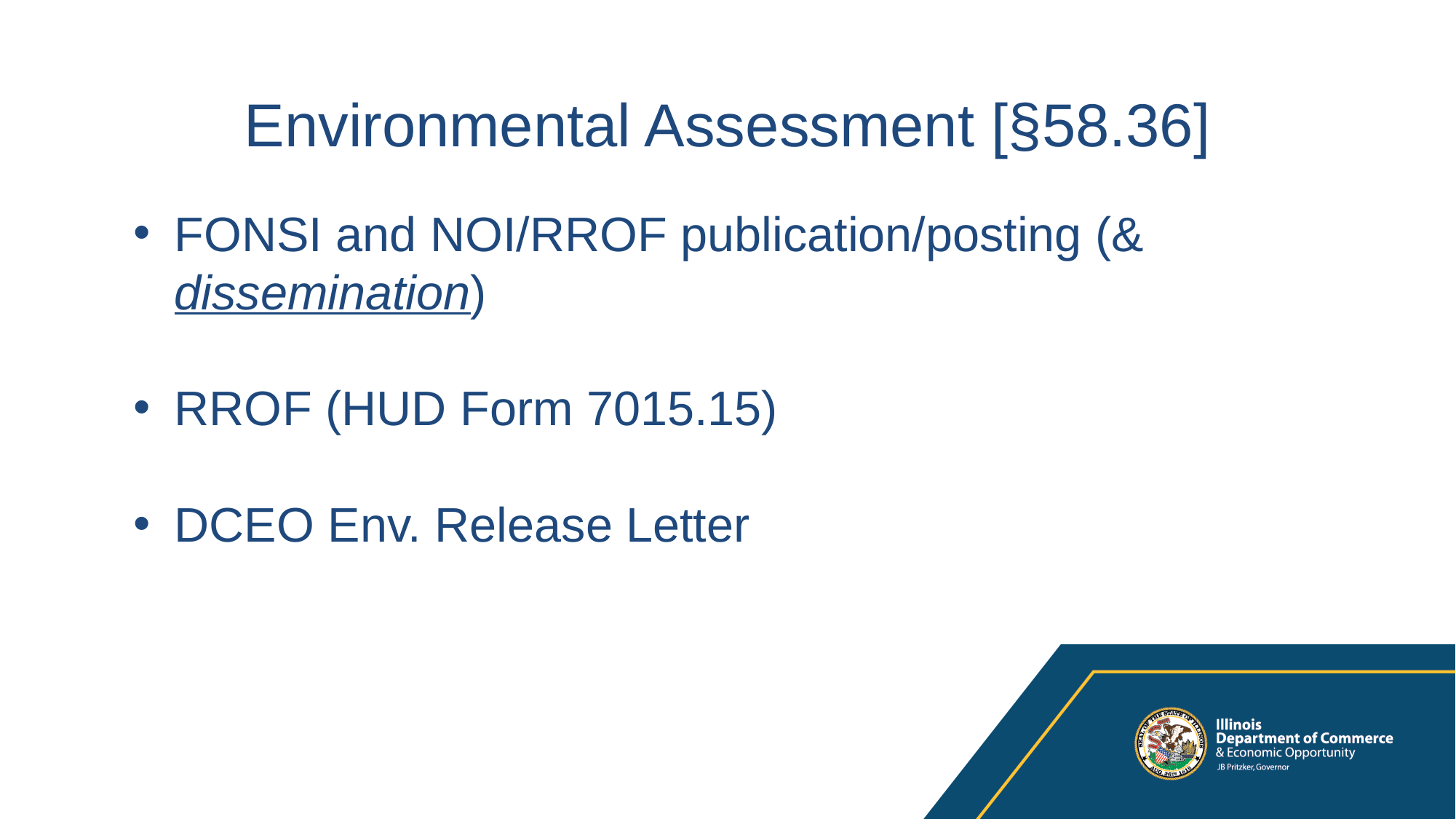

Environmental Assessment [§58.36]

FONSI and NOI/RROF publication/posting (& dissemination)

RROF (HUD Form 7015.15)

DCEO Env. Release Letter